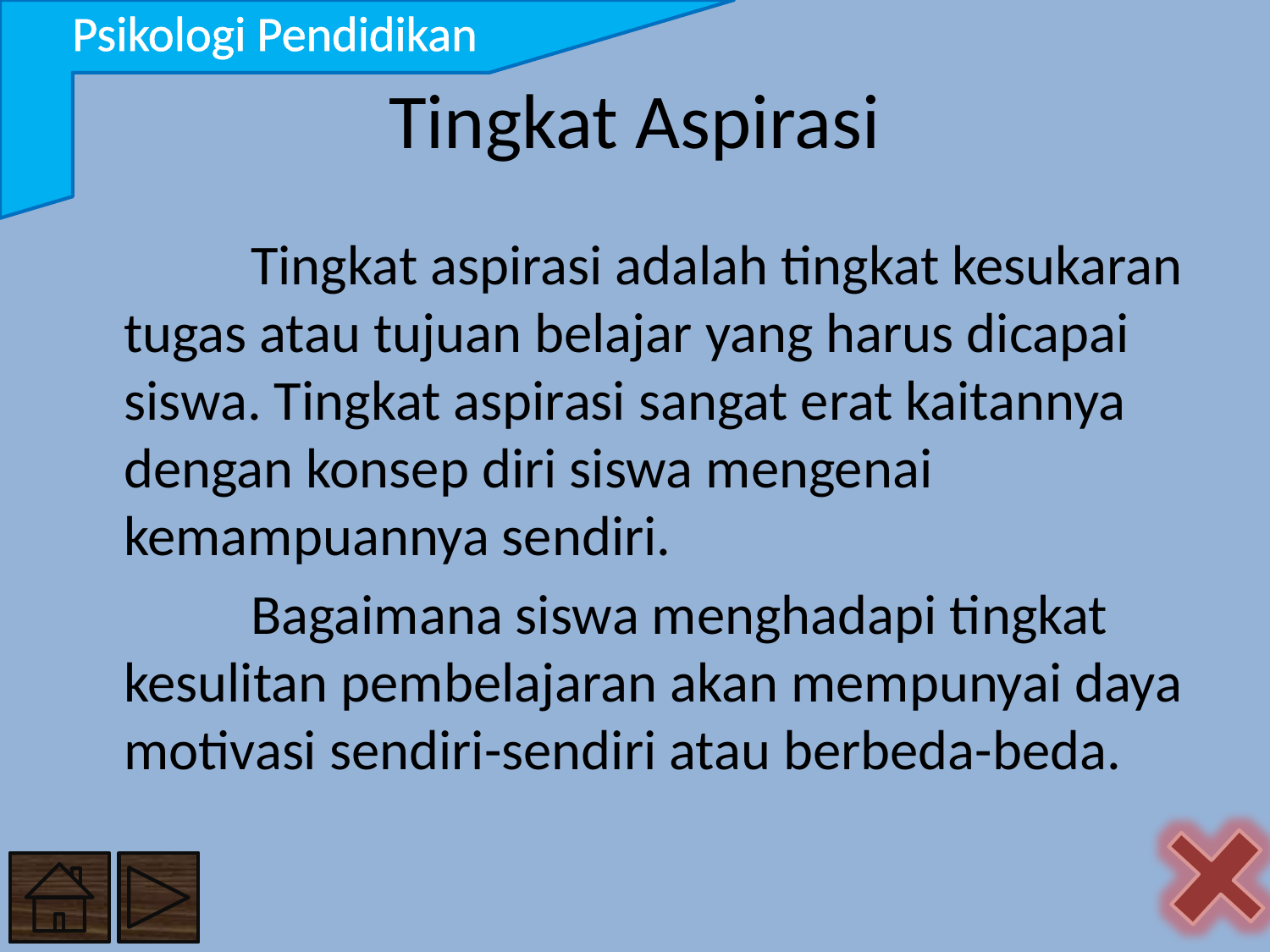

Psikologi Pendidikan
# Tingkat Aspirasi
		Tingkat aspirasi adalah tingkat kesukaran tugas atau tujuan belajar yang harus dicapai siswa. Tingkat aspirasi sangat erat kaitannya dengan konsep diri siswa mengenai kemampuannya sendiri.
		Bagaimana siswa menghadapi tingkat kesulitan pembelajaran akan mempunyai daya motivasi sendiri-sendiri atau berbeda-beda.